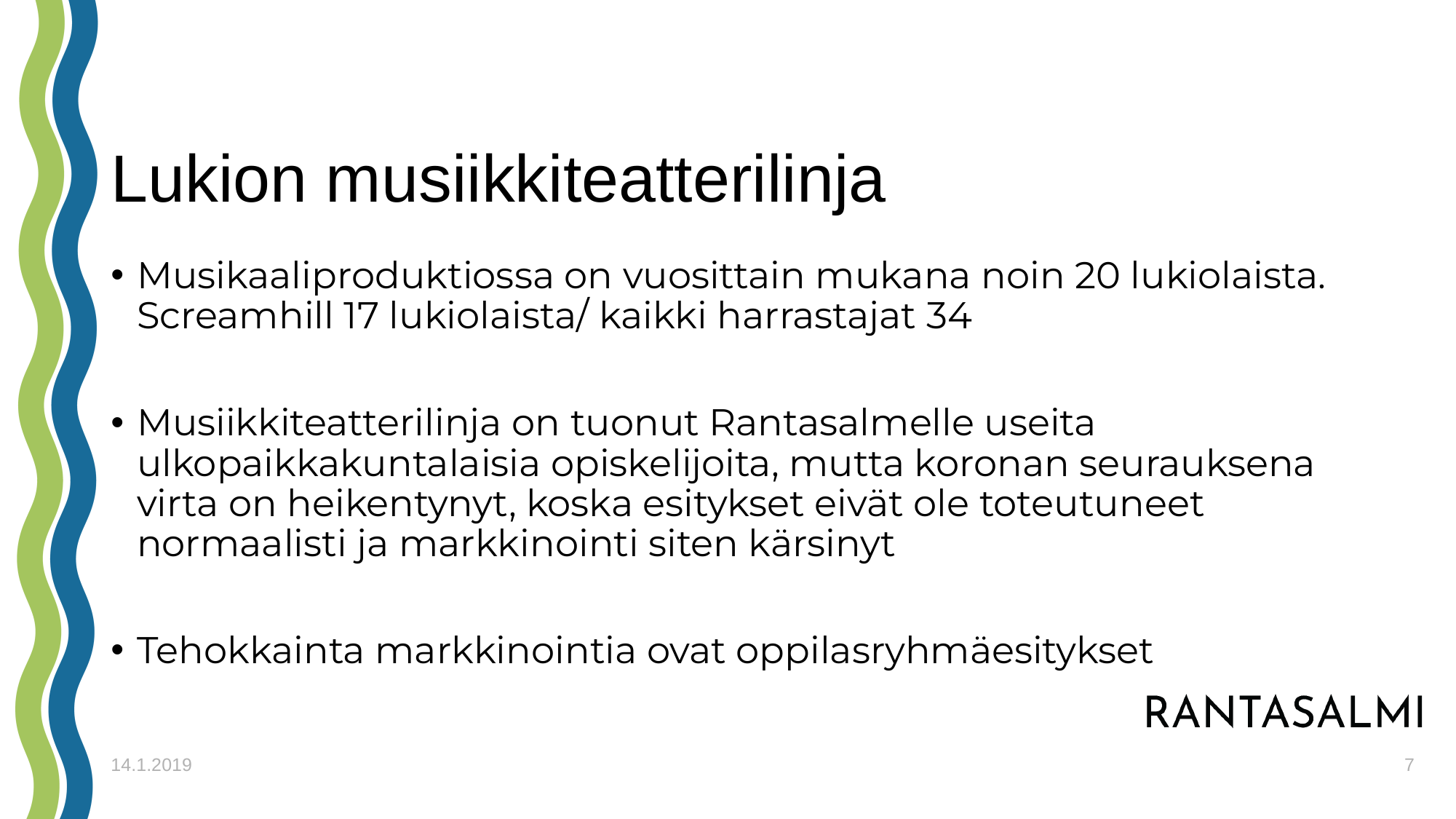

# Lukion musiikkiteatterilinja
Musikaaliproduktiossa on vuosittain mukana noin 20 lukiolaista. Screamhill 17 lukiolaista/ kaikki harrastajat 34

Musiikkiteatterilinja on tuonut Rantasalmelle useita ulkopaikkakuntalaisia opiskelijoita, mutta koronan seurauksena virta on heikentynyt, koska esitykset eivät ole toteutuneet normaalisti ja markkinointi siten kärsinyt

Tehokkainta markkinointia ovat oppilasryhmäesitykset

7
14.1.2019